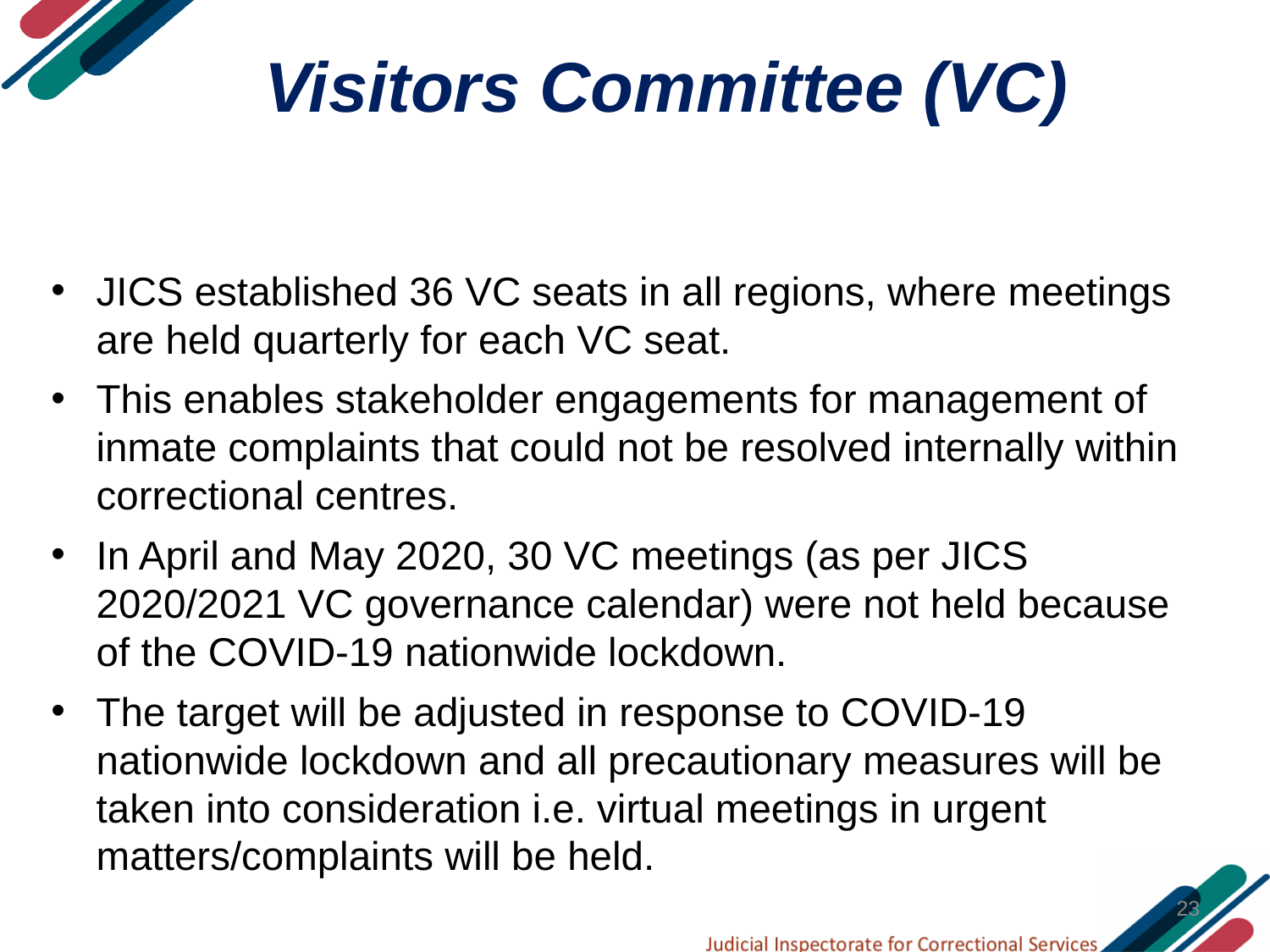

# Visitors Committee (VC)
JICS established 36 VC seats in all regions, where meetings are held quarterly for each VC seat.
This enables stakeholder engagements for management of inmate complaints that could not be resolved internally within correctional centres.
In April and May 2020, 30 VC meetings (as per JICS 2020/2021 VC governance calendar) were not held because of the COVID-19 nationwide lockdown.
The target will be adjusted in response to COVID-19 nationwide lockdown and all precautionary measures will be taken into consideration i.e. virtual meetings in urgent matters/complaints will be held.

23